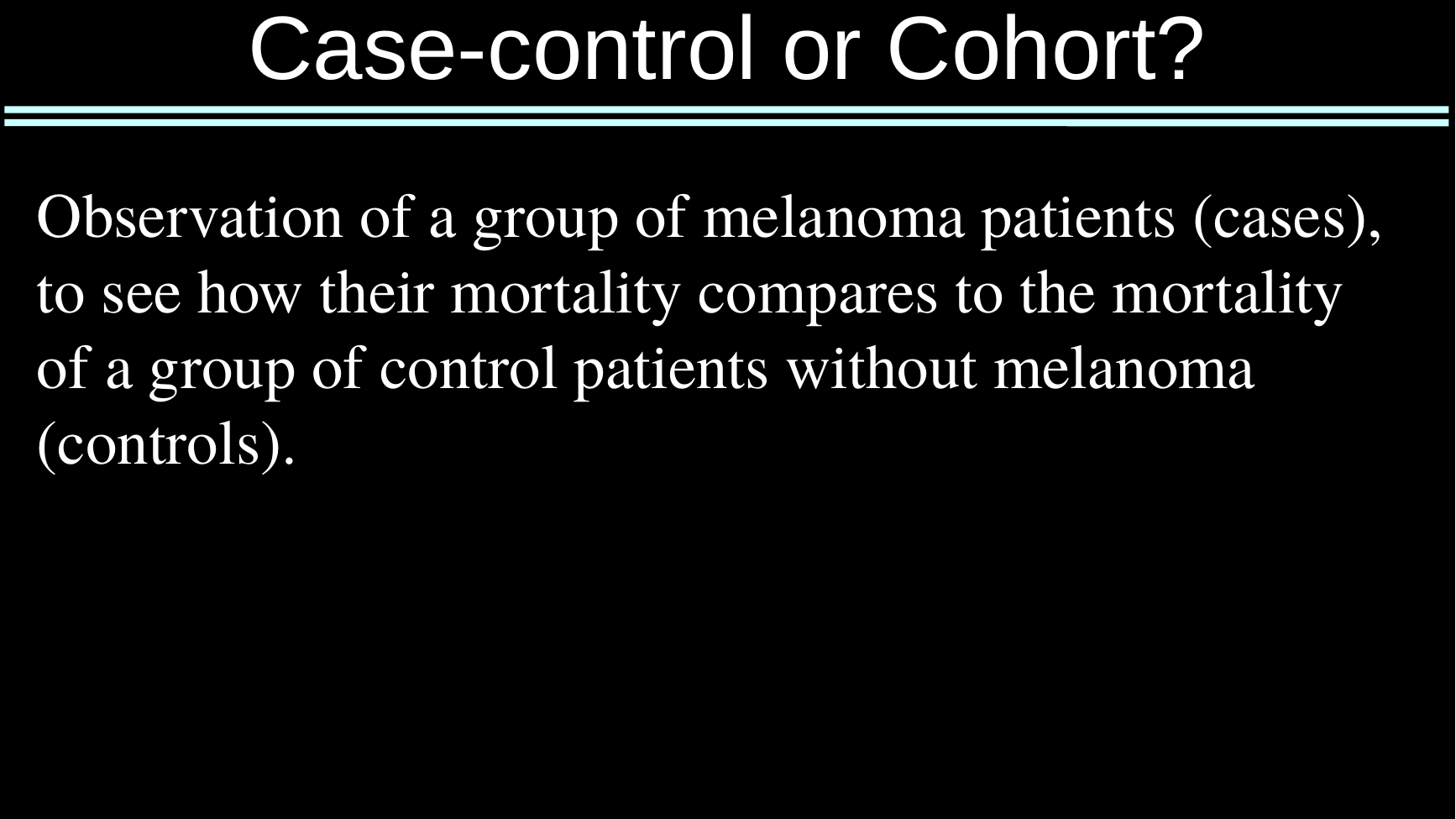

# Case-control or Cohort?
Observation of a group of melanoma patients (cases), to see how their mortality compares to the mortality of a group of control patients without melanoma (controls).